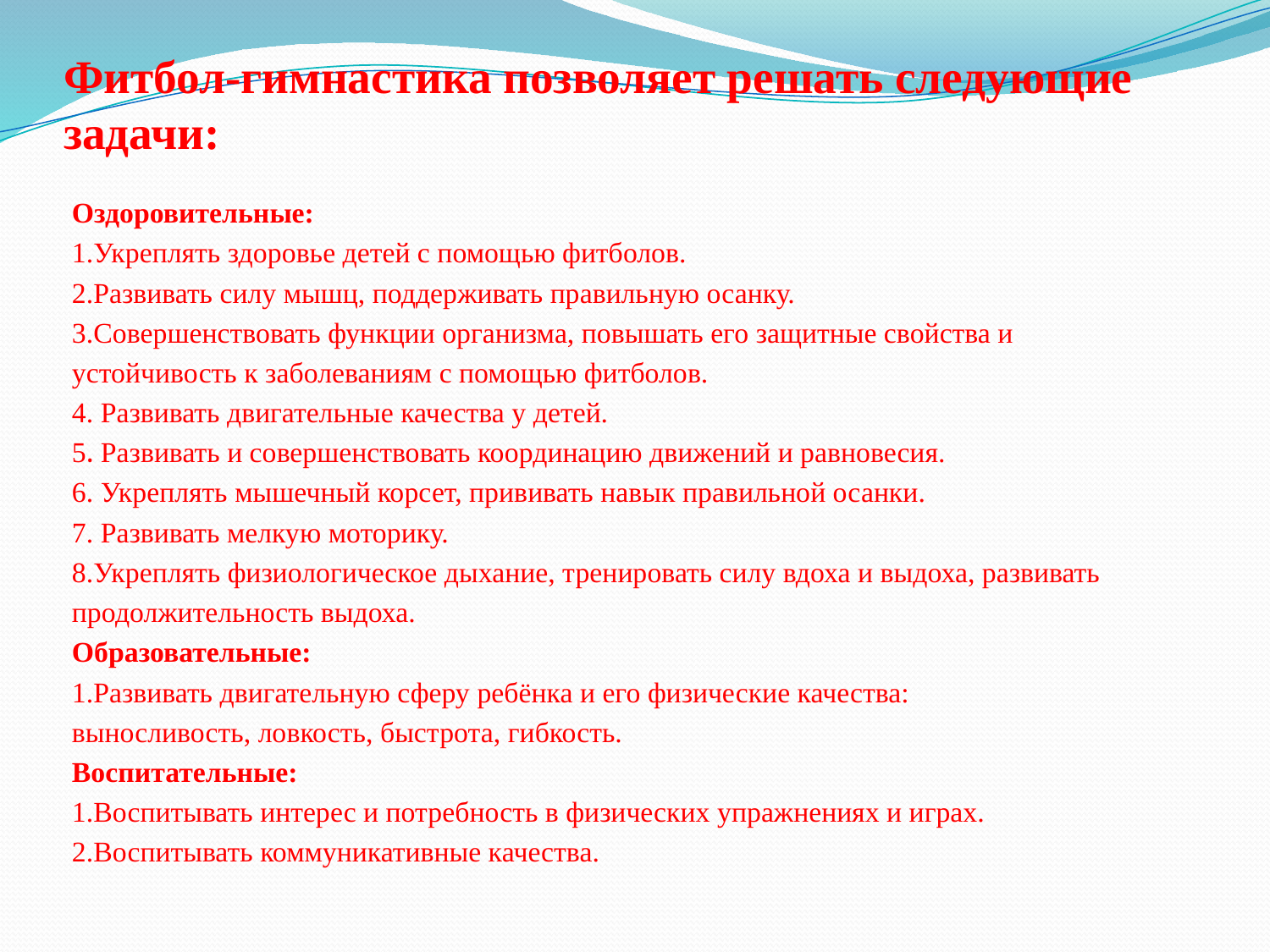

# Фитбол-гимнастика позволяет решать следующие задачи:
Оздоровительные:
1.Укреплять здоровье детей с помощью фитболов.
2.Развивать силу мышц, поддерживать правильную осанку.
3.Совершенствовать функции организма, повышать его защитные свойства и
устойчивость к заболеваниям с помощью фитболов.
4. Развивать двигательные качества у детей.
5. Развивать и совершенствовать координацию движений и равновесия.
6. Укреплять мышечный корсет, прививать навык правильной осанки.
7. Развивать мелкую моторику.
8.Укреплять физиологическое дыхание, тренировать силу вдоха и выдоха, развивать
продолжительность выдоха.
Образовательные:
1.Развивать двигательную сферу ребёнка и его физические качества:
выносливость, ловкость, быстрота, гибкость.
Воспитательные:
1.Воспитывать интерес и потребность в физических упражнениях и играх.
2.Воспитывать коммуникативные качества.